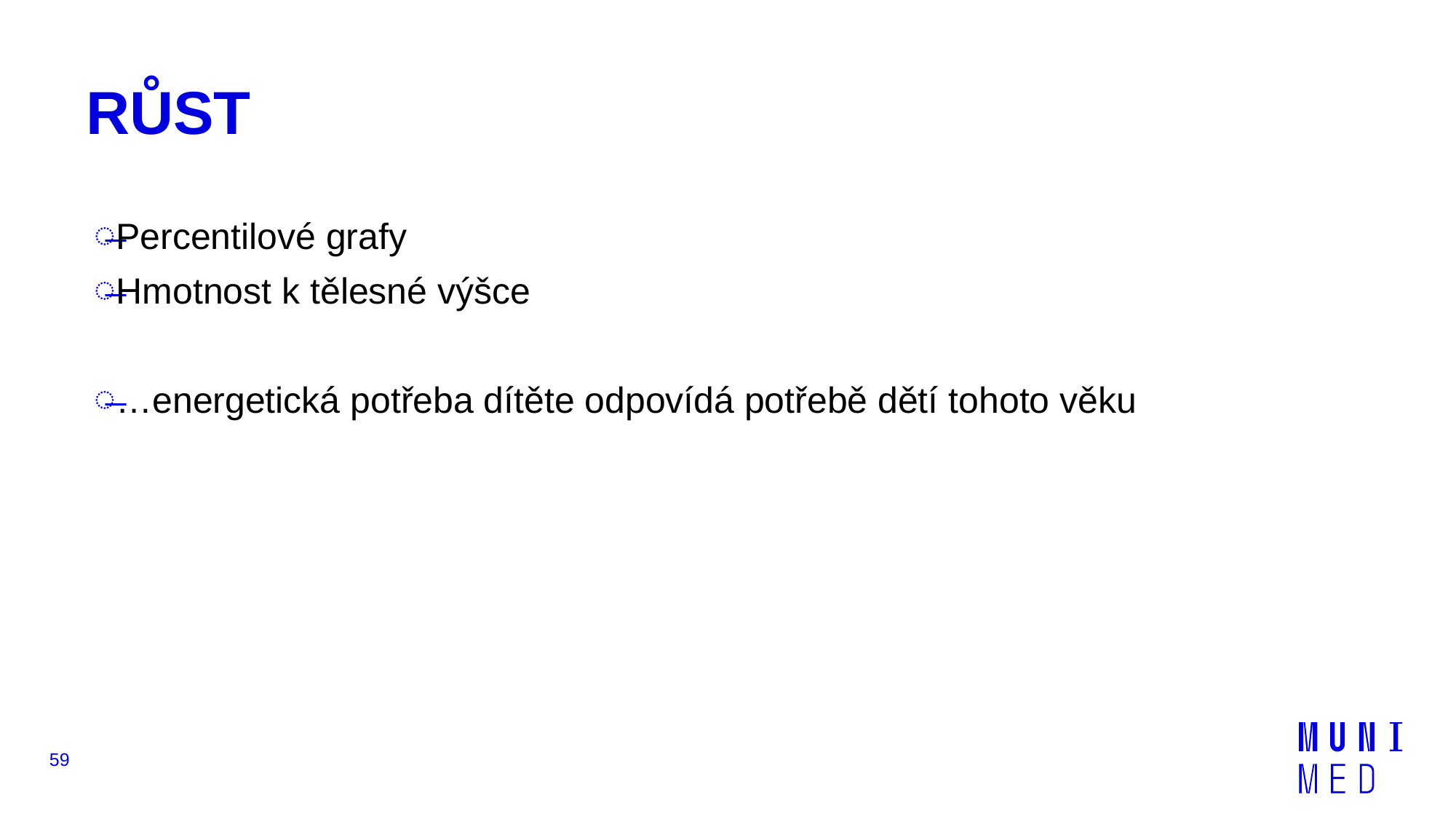

# RŮST
Percentilové grafy
Hmotnost k tělesné výšce

…energetická potřeba dítěte odpovídá potřebě dětí tohoto věku
59